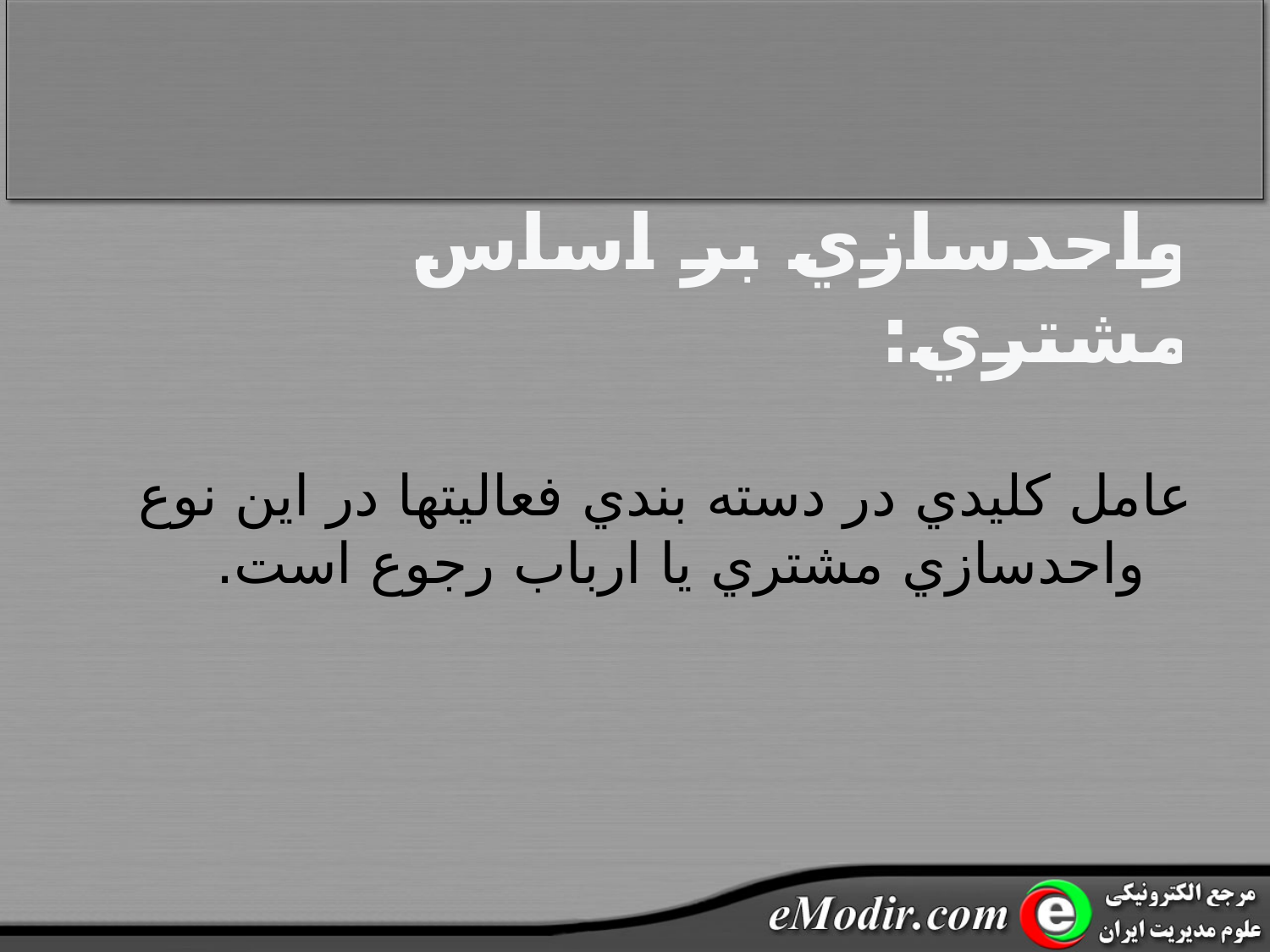

# واحدسازي بر اساس مشتري:
عامل کليدي در دسته بندي فعاليتها در اين نوع واحدسازي مشتري يا ارباب رجوع است.